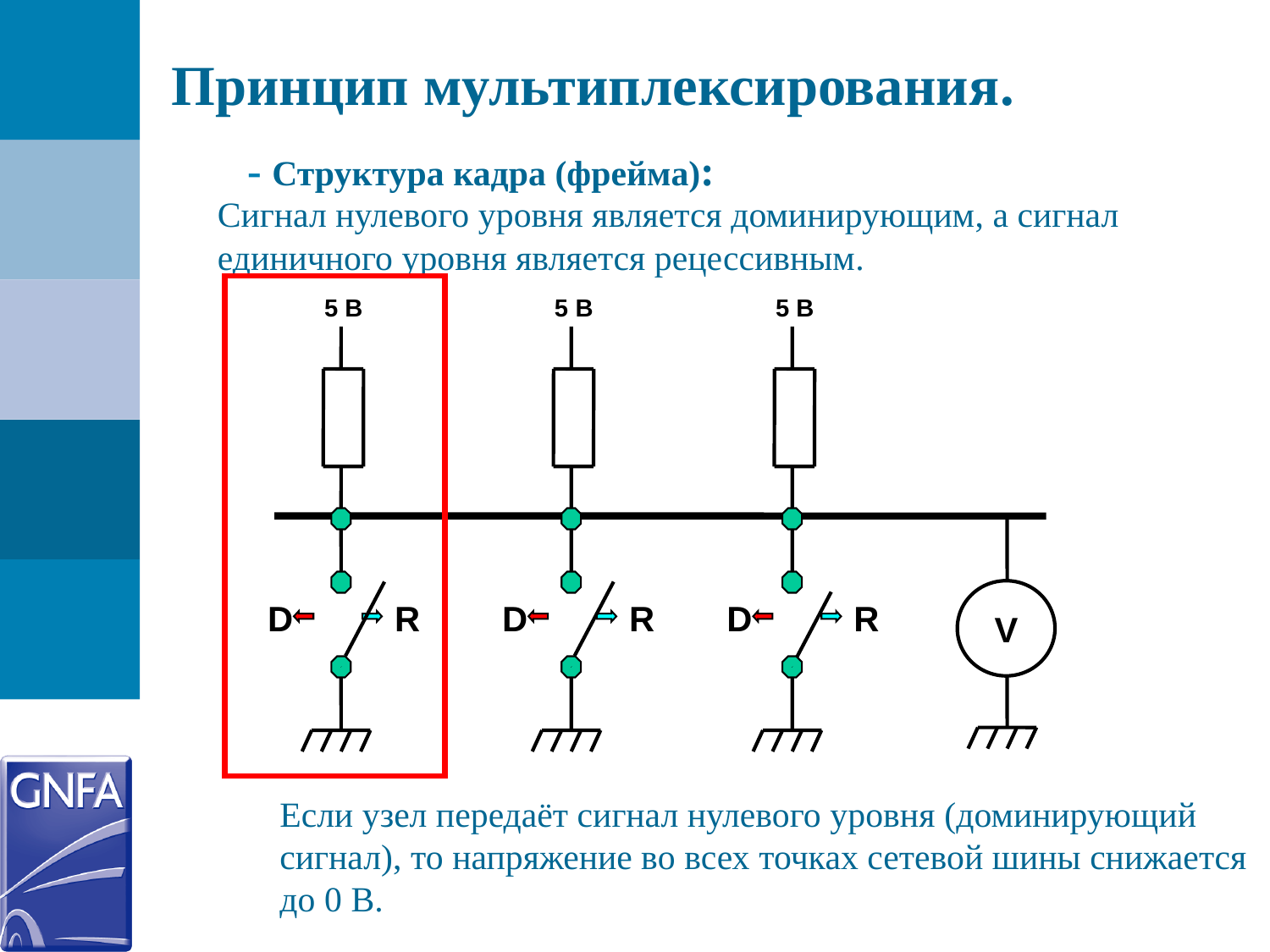

Принцип мультиплексирования.

- Структура кадра (фрейма):
Сигнал нулевого уровня является доминирующим, а сигнал единичного уровня является рецессивным.

5 В

5 В

5 В

D
R
D
R
D
R

V
Если узел передаёт сигнал нулевого уровня (доминирующий сигнал), то напряжение во всех точках сетевой шины снижается до 0 В.